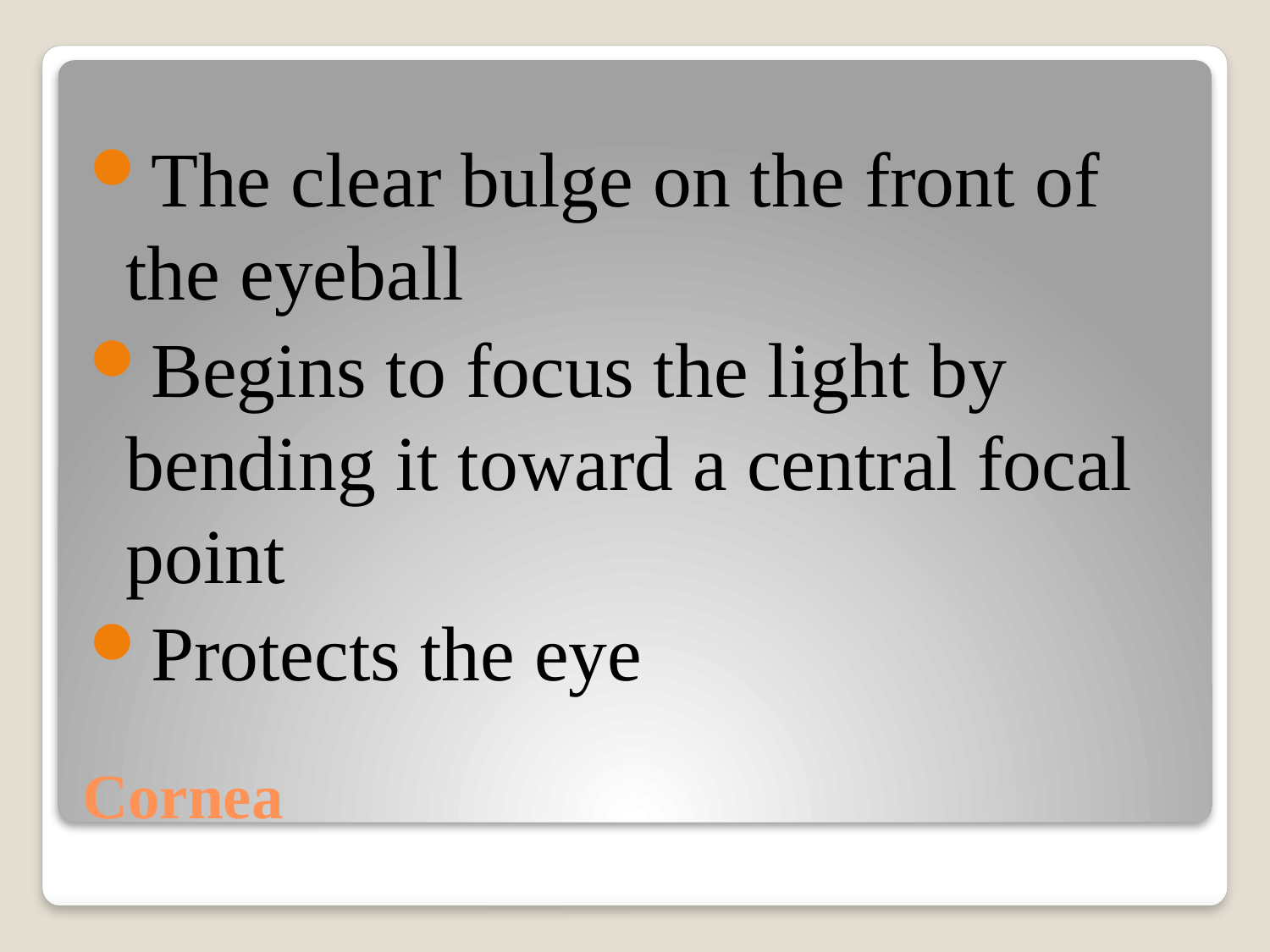

The clear bulge on the front of the eyeball
Begins to focus the light by bending it toward a central focal point
Protects the eye

# Cornea